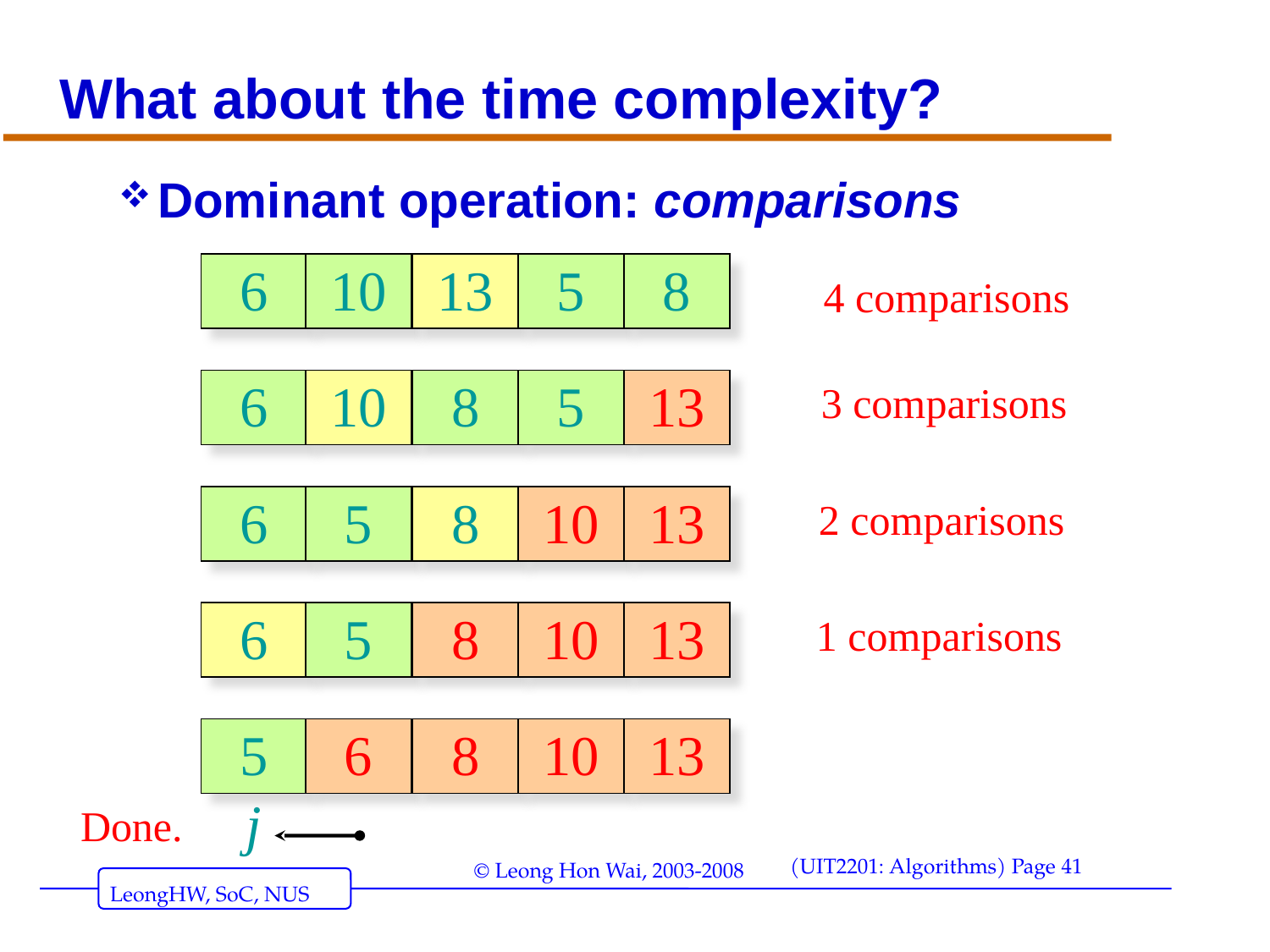

# What about the time complexity?
Dominant operation: comparisons
6
10
13
5
8
4 comparisons
6
10
8
5
13
3 comparisons
6
5
8
10
13
2 comparisons
6
5
8
10
13
1 comparisons
5
6
8
10
13
j
Done.